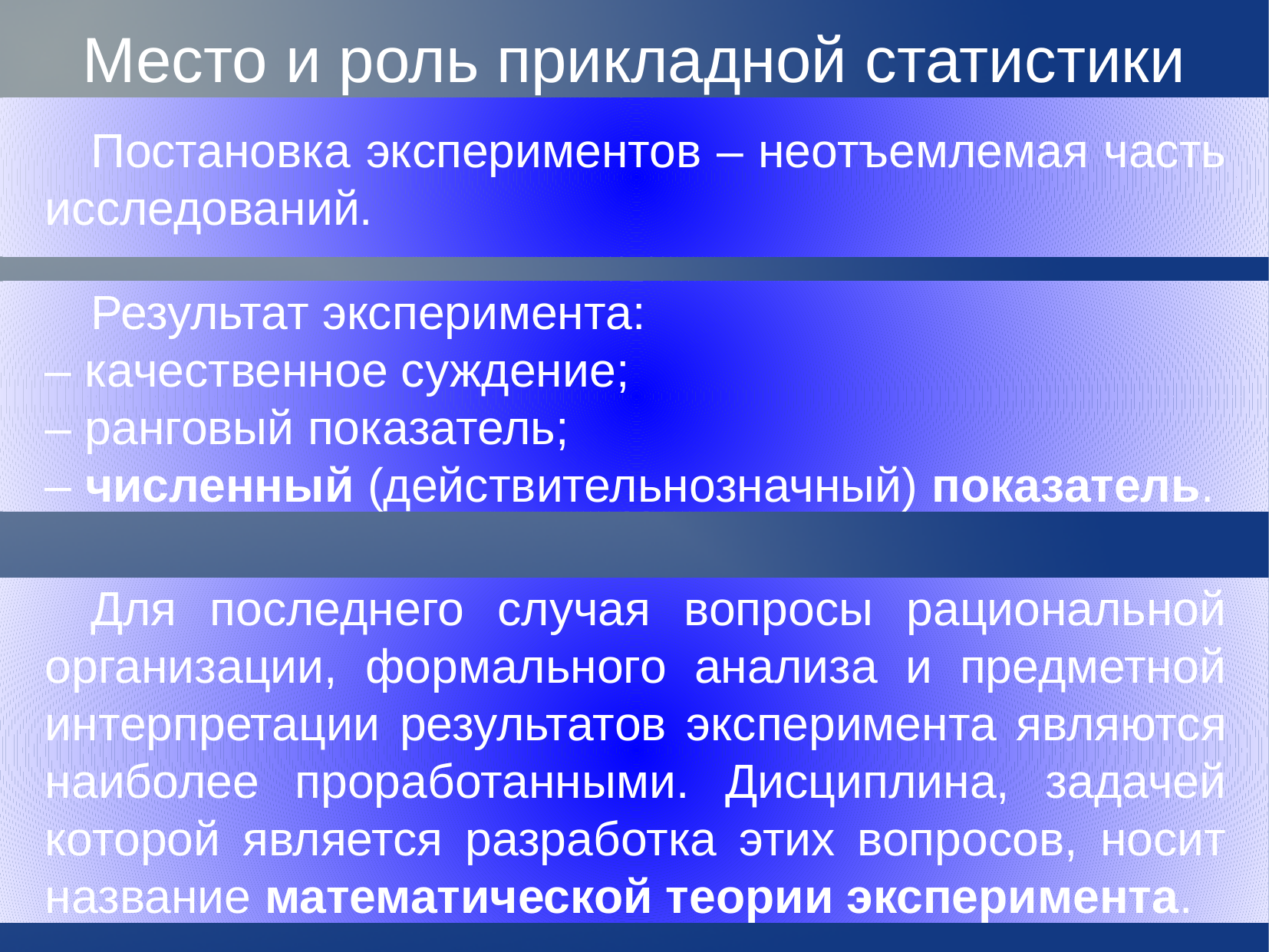

Место и роль прикладной статистики
Постановка экспериментов – неотъемлемая часть исследований.
Результат эксперимента:
– качественное суждение;
– ранговый показатель;
– численный (действительнозначный) показатель.
Для последнего случая вопросы рациональной организации, формального анализа и предметной интерпретации результатов эксперимента являются наиболее проработанными. Дисциплина, задачей которой является разработка этих вопросов, носит название математической теории эксперимента.